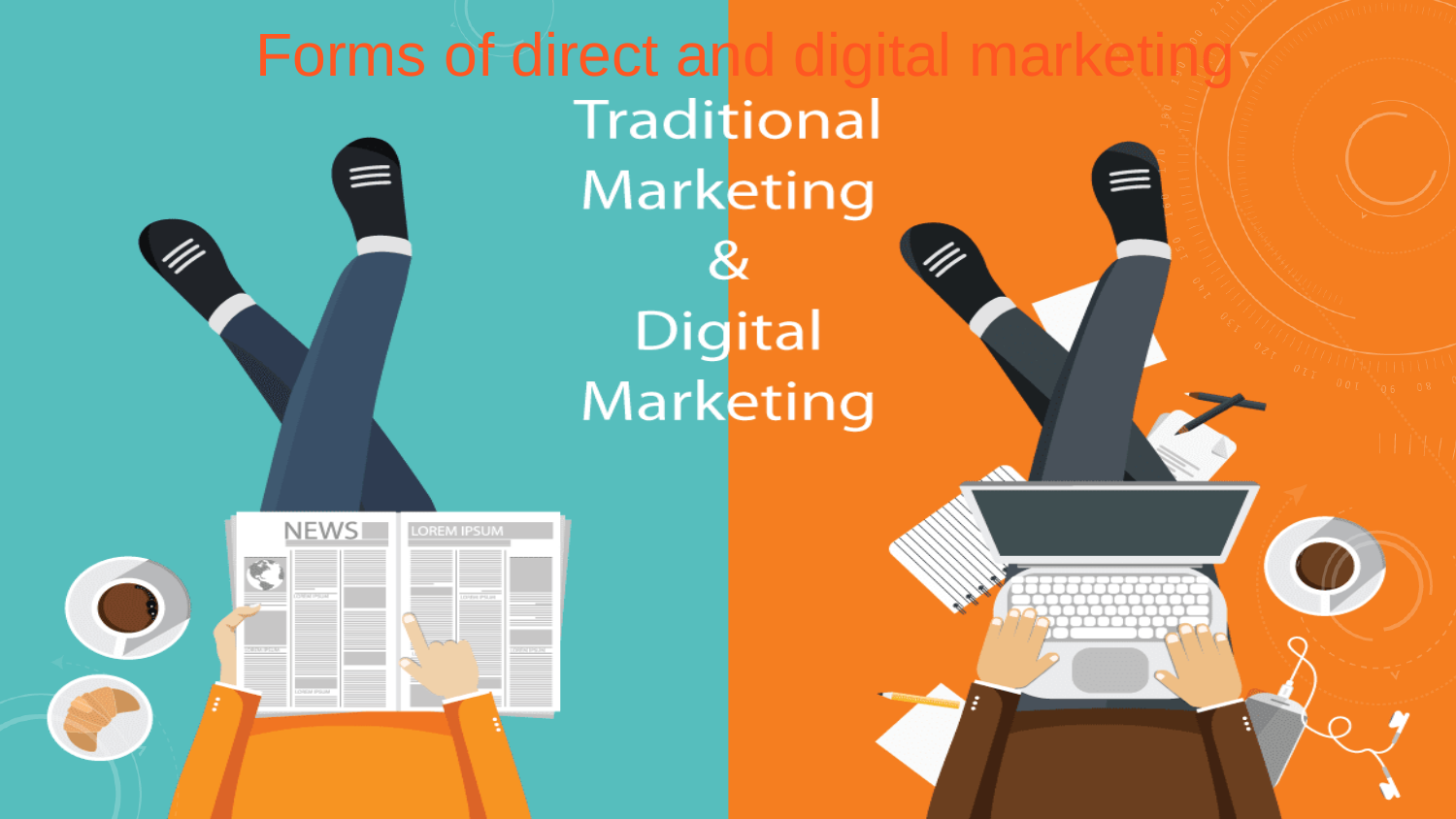

# Forms of direct and digital marketing